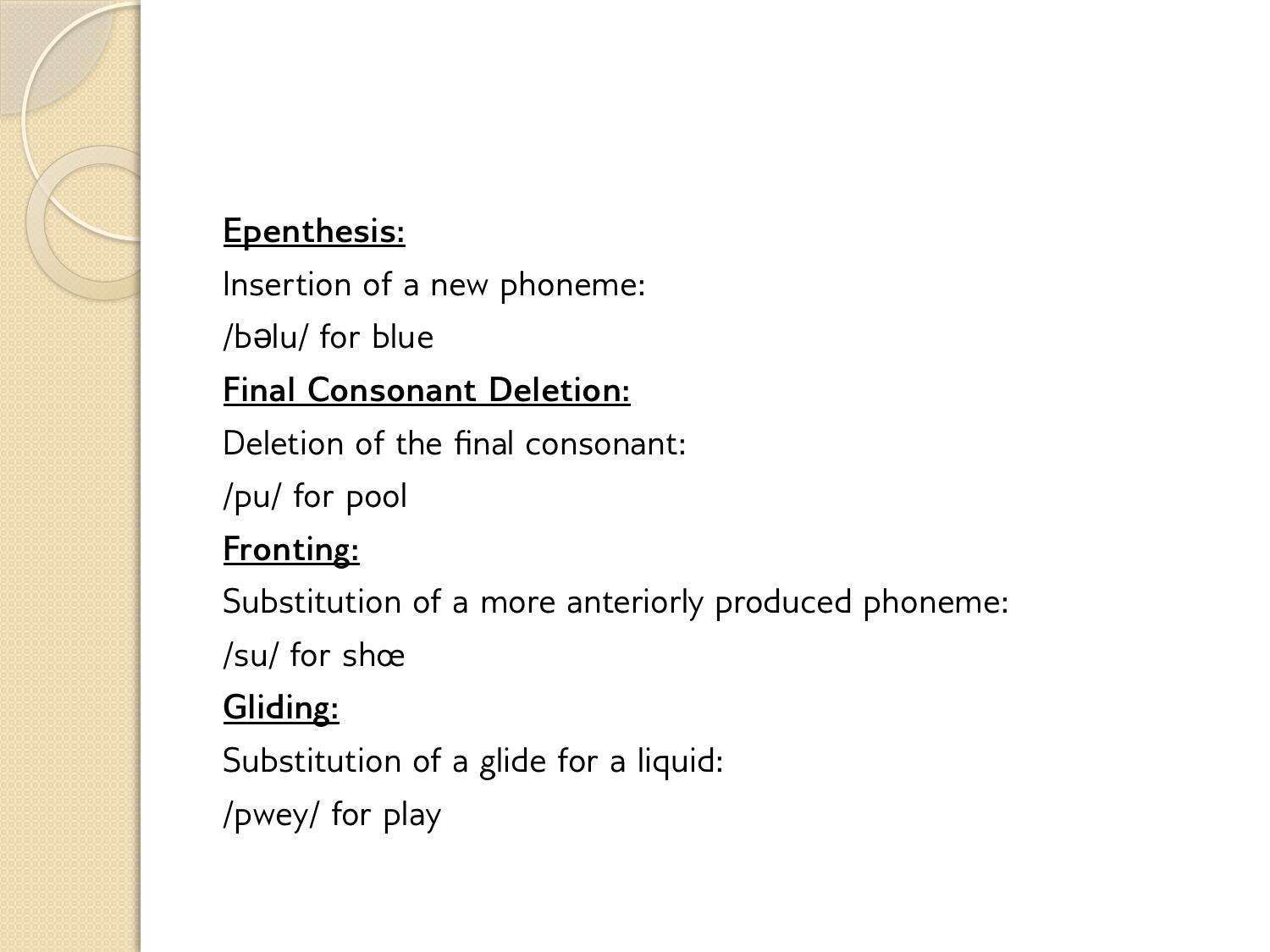

#
Epenthesis:
Insertion of a new phoneme:
/bəlu/ for blue
Final Consonant Deletion:
Deletion of the final consonant:
/pu/ for pool
Fronting:
Substitution of a more anteriorly produced phoneme:
/su/ for shoe
Gliding:
Substitution of a glide for a liquid:
/pwey/ for play